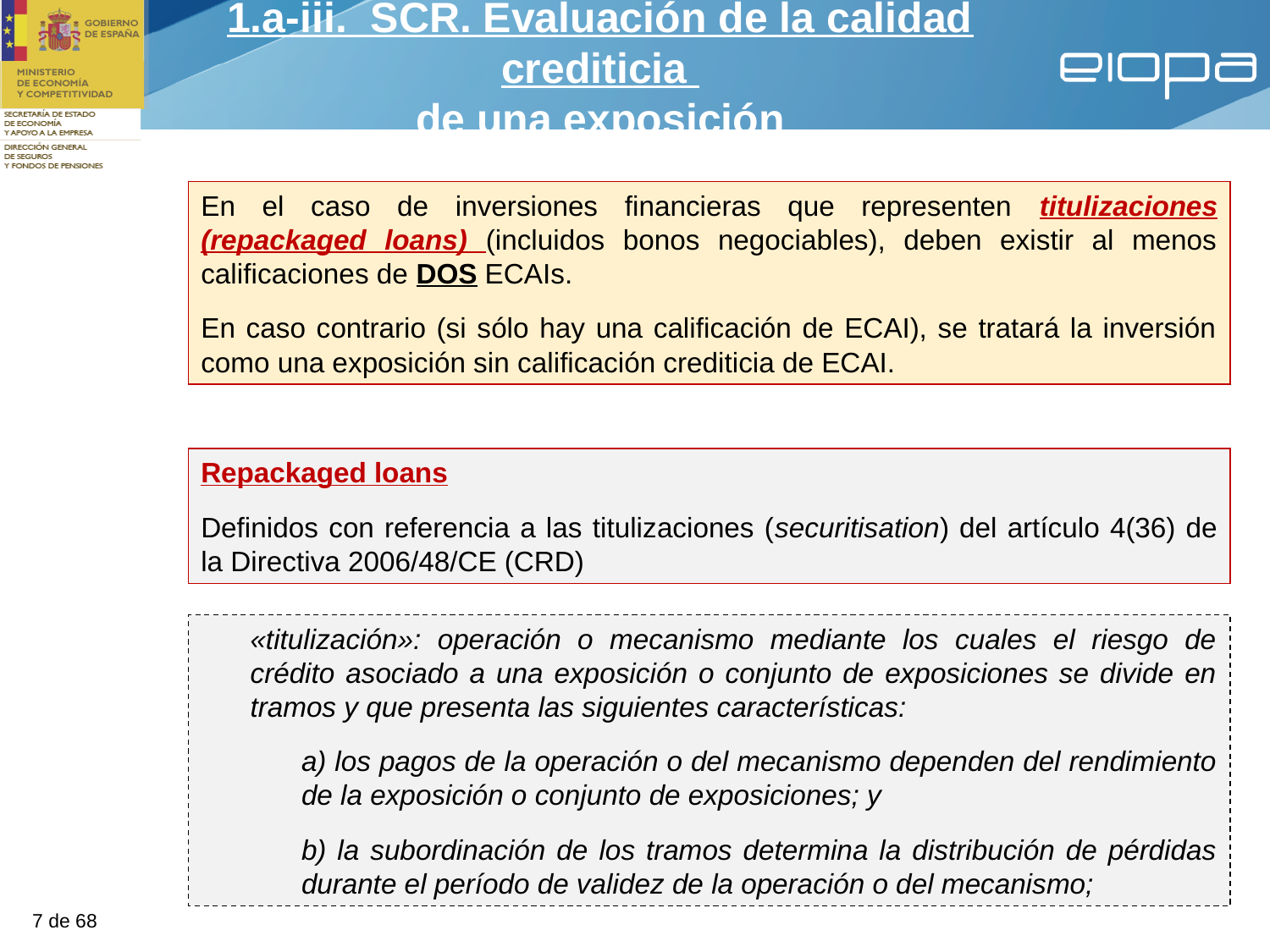

1.a-iii.  SCR. Evaluación de la calidad crediticia
de una exposición
En el caso de inversiones financieras que representen titulizaciones (repackaged loans) (incluidos bonos negociables), deben existir al menos calificaciones de DOS ECAIs.
En caso contrario (si sólo hay una calificación de ECAI), se tratará la inversión como una exposición sin calificación crediticia de ECAI.
Repackaged loans
Definidos con referencia a las titulizaciones (securitisation) del artículo 4(36) de la Directiva 2006/48/CE (CRD)
«titulización»: operación o mecanismo mediante los cuales el riesgo de crédito asociado a una exposición o conjunto de exposiciones se divide en tramos y que presenta las siguientes características:
a) los pagos de la operación o del mecanismo dependen del rendimiento de la exposición o conjunto de exposiciones; y
b) la subordinación de los tramos determina la distribución de pérdidas durante el período de validez de la operación o del mecanismo;